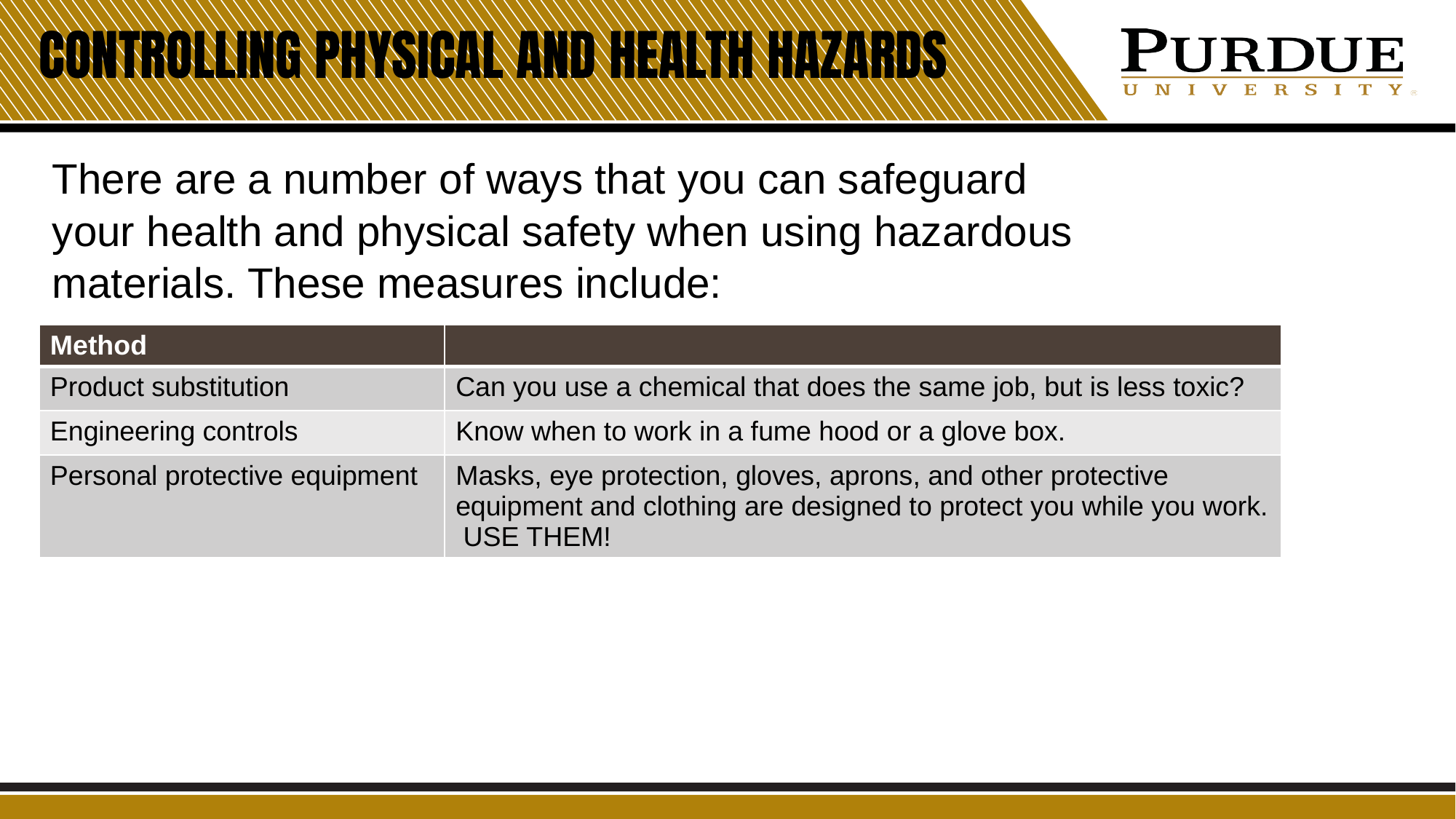

# Controlling Physical and Health Hazards
There are a number of ways that you can safeguard your health and physical safety when using hazardous materials. These measures include:
| Method |  |
| --- | --- |
| Product substitution | Can you use a chemical that does the same job, but is less toxic? |
| Engineering controls | Know when to work in a fume hood or a glove box. |
| Personal protective equipment | Masks, eye protection, gloves, aprons, and other protective equipment and clothing are designed to protect you while you work. USE THEM! |